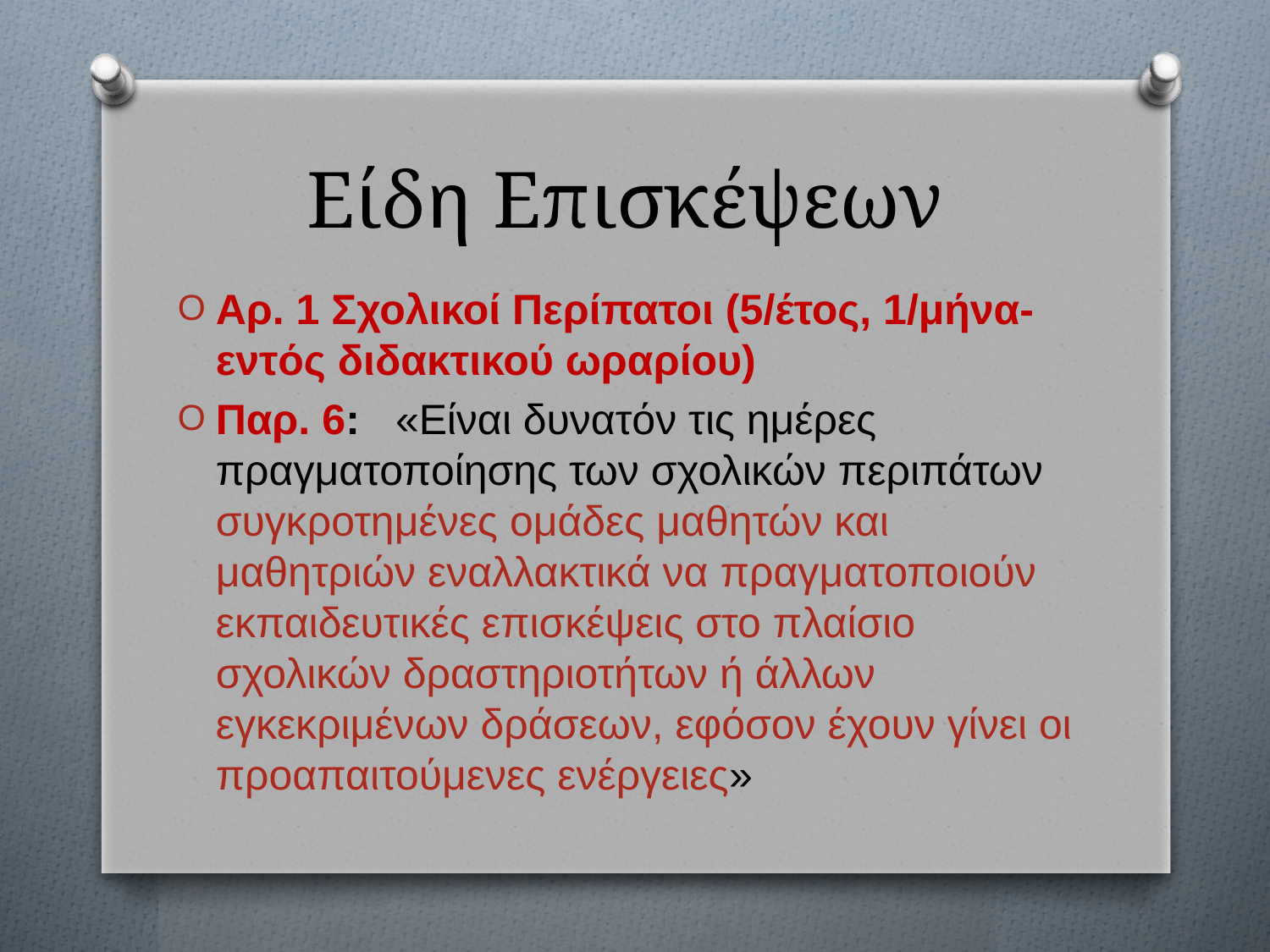

# Είδη Επισκέψεων
Αρ. 1 Σχολικοί Περίπατοι (5/έτος, 1/μήνα- εντός διδακτικού ωραρίου)
Παρ. 6:   «Είναι δυνατόν τις ημέρες πραγματοποίησης των σχολικών περιπάτων συγκροτημένες ομάδες μαθητών και μαθητριών εναλλακτικά να πραγματοποιούν εκπαιδευτικές επισκέψεις στο πλαίσιο σχολικών δραστηριοτήτων ή άλλων εγκεκριμένων δράσεων, εφόσον έχουν γίνει οι προαπαιτούμενες ενέργειες»